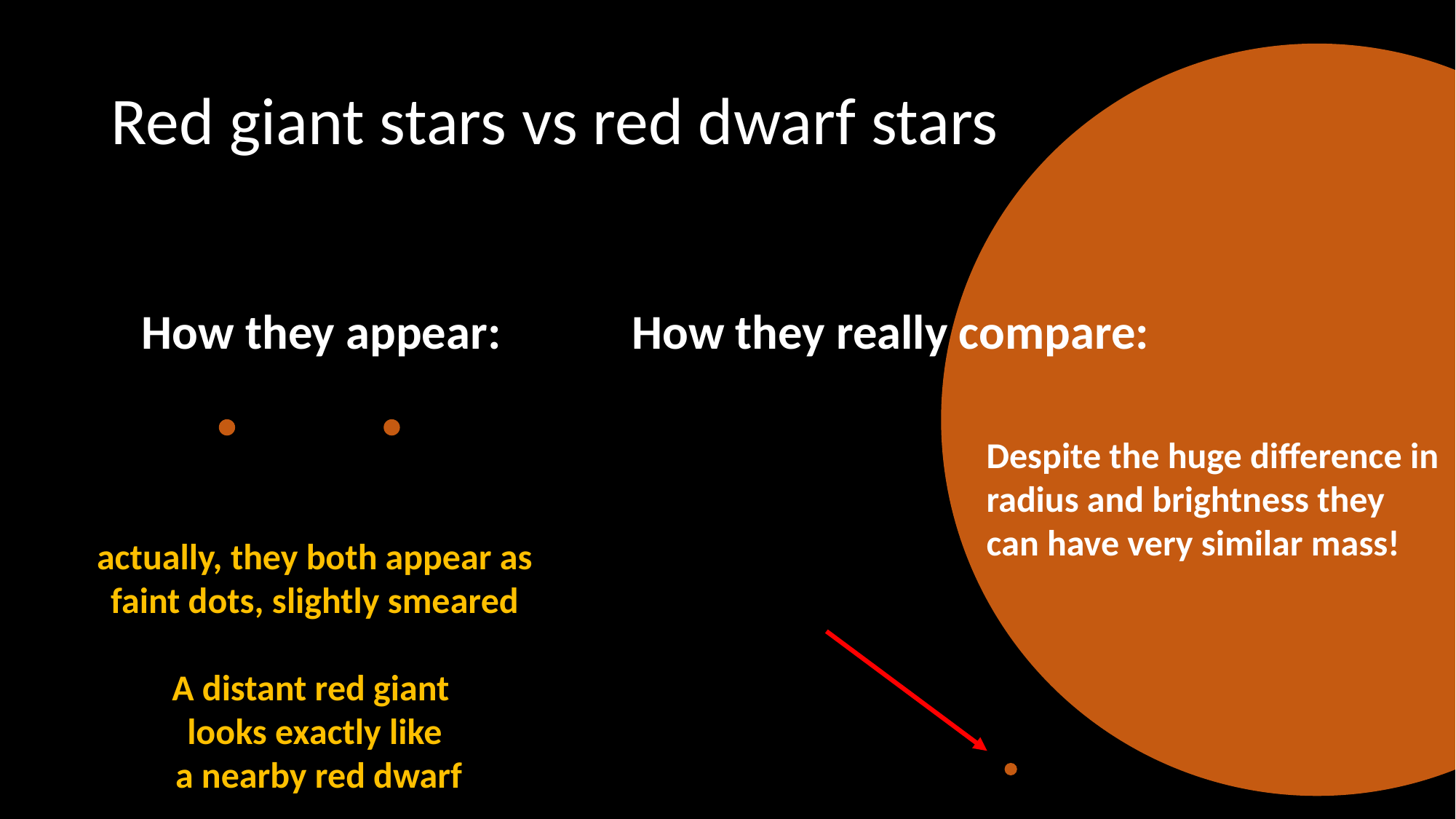

# Red giant stars vs red dwarf stars

How they appear:
How they really compare:

Despite the huge difference in
radius and brightness they
can have very similar mass!
actually, they both appear as
faint dots, slightly smeared

A distant red giant
looks exactly like
 a nearby red dwarf